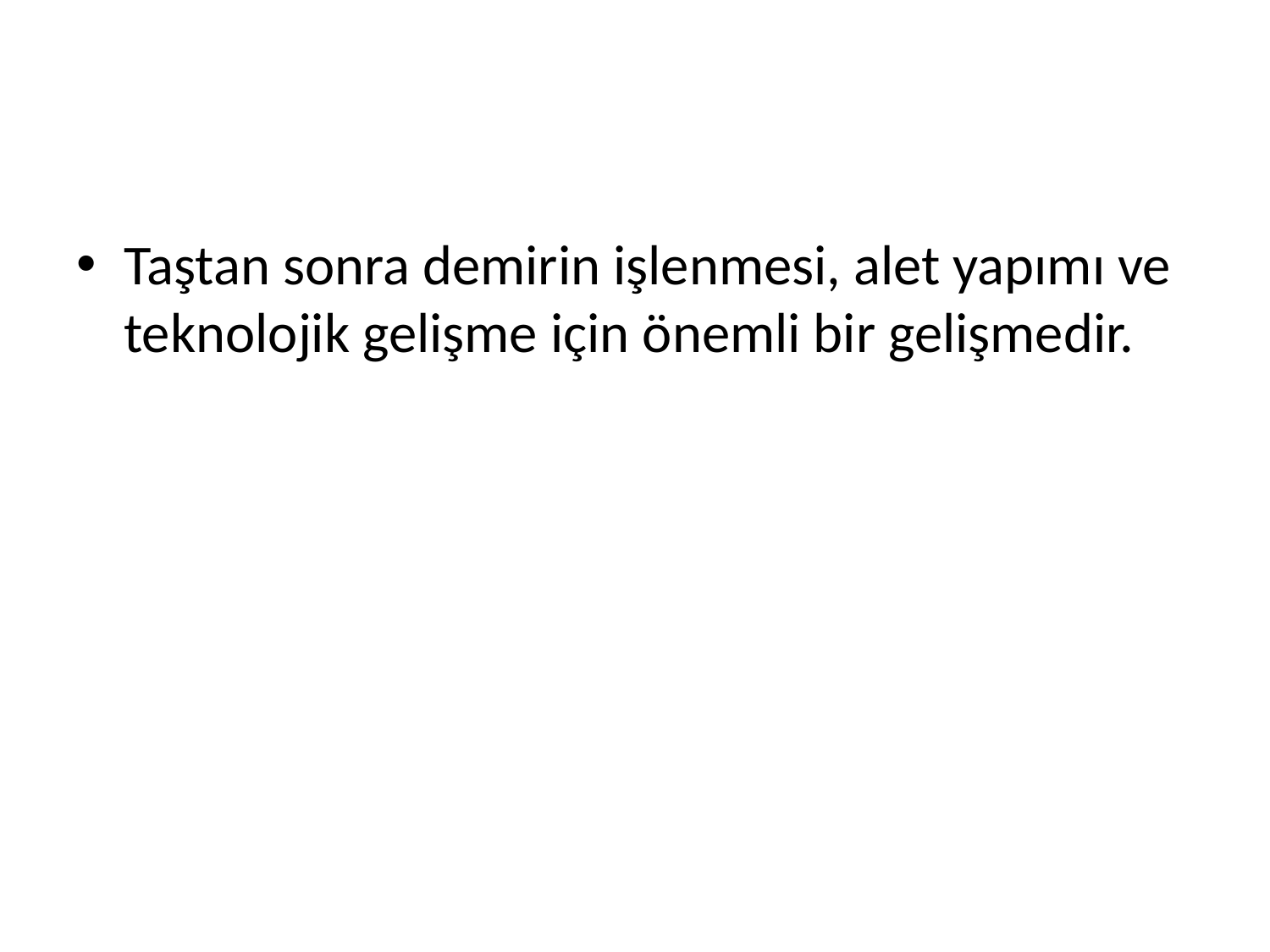

#
Taştan sonra demirin işlenmesi, alet yapımı ve teknolojik gelişme için önemli bir gelişmedir.